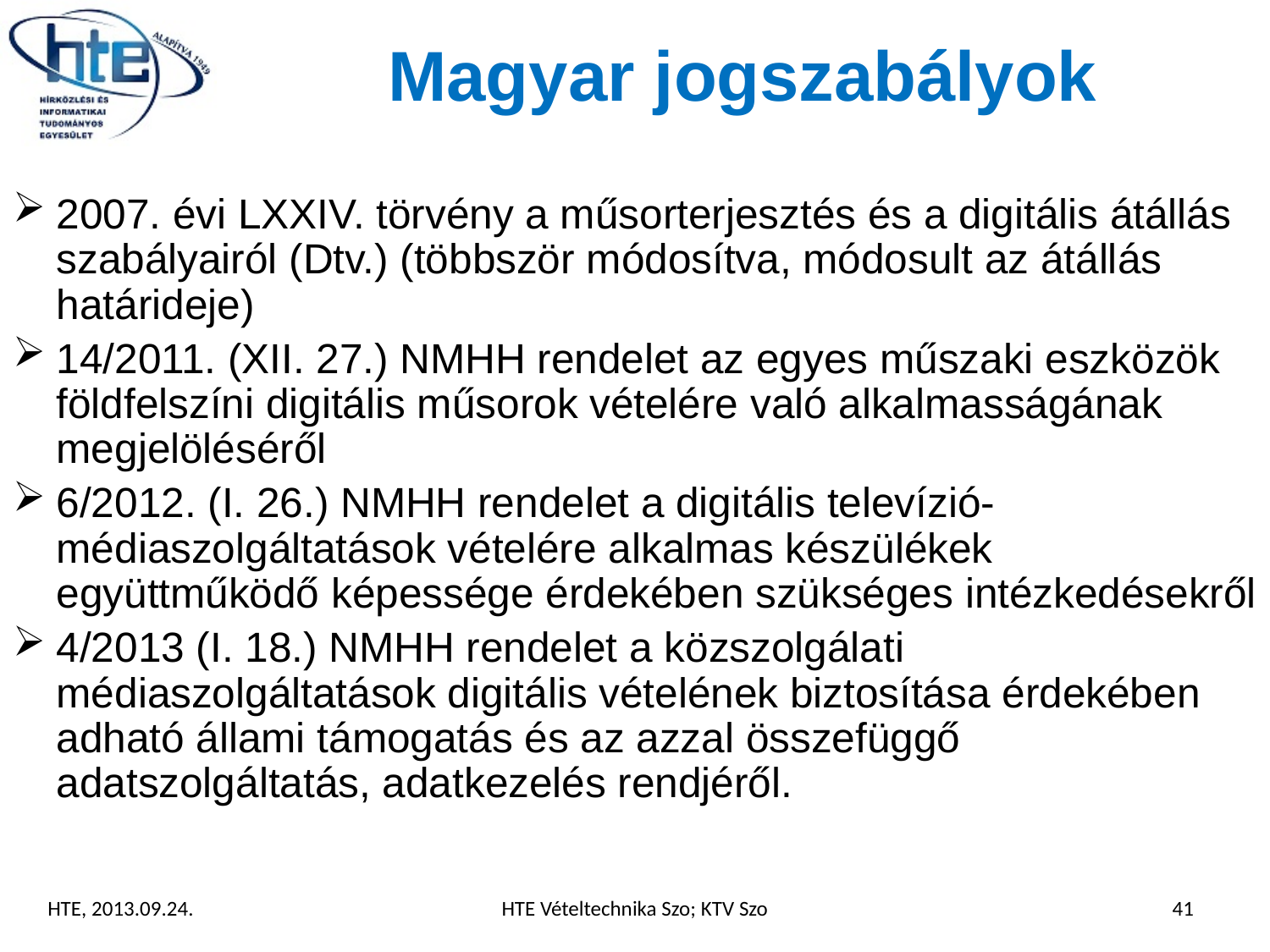

# Magyar jogszabályok
2007. évi LXXIV. törvény a műsorterjesztés és a digitális átállás szabályairól (Dtv.) (többször módosítva, módosult az átállás határideje)
14/2011. (XII. 27.) NMHH rendelet az egyes műszaki eszközök földfelszíni digitális műsorok vételére való alkalmasságának megjelöléséről
6/2012. (I. 26.) NMHH rendelet a digitális televízió-médiaszolgáltatások vételére alkalmas készülékek együttműködő képessége érdekében szükséges intézkedésekről
4/2013 (I. 18.) NMHH rendelet a közszolgálati médiaszolgáltatások digitális vételének biztosítása érdekében adható állami támogatás és az azzal összefüggő adatszolgáltatás, adatkezelés rendjéről.
HTE, 2013.09.24.
HTE Vételtechnika Szo; KTV Szo
41